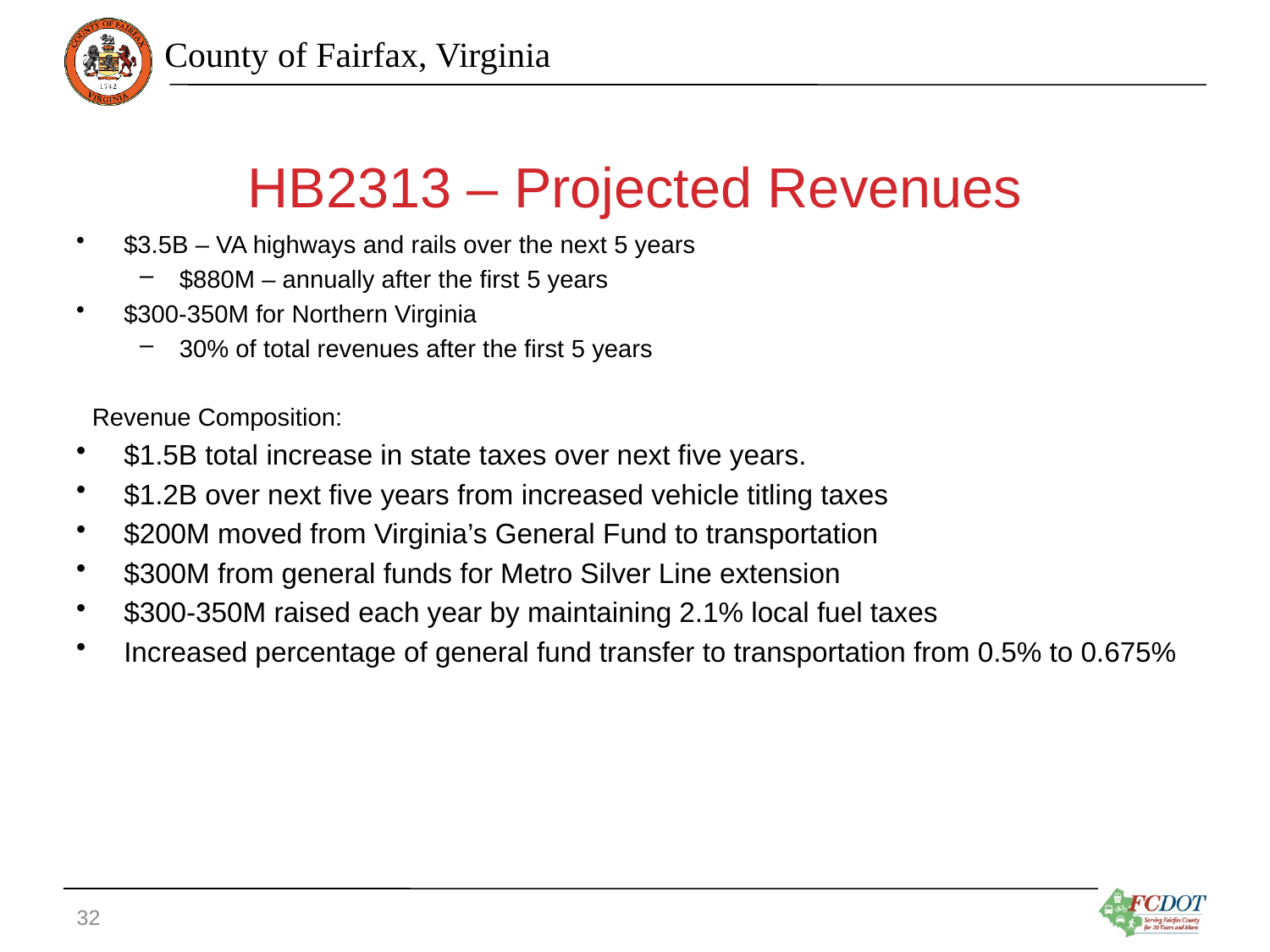

# HB2313 – Projected Revenues
$3.5B – VA highways and rails over the next 5 years
$880M – annually after the first 5 years
$300-350M for Northern Virginia
30% of total revenues after the first 5 years

Revenue Composition:
$1.5B total increase in state taxes over next five years.
$1.2B over next five years from increased vehicle titling taxes
$200M moved from Virginia’s General Fund to transportation
$300M from general funds for Metro Silver Line extension
$300-350M raised each year by maintaining 2.1% local fuel taxes
Increased percentage of general fund transfer to transportation from 0.5% to 0.675%

32